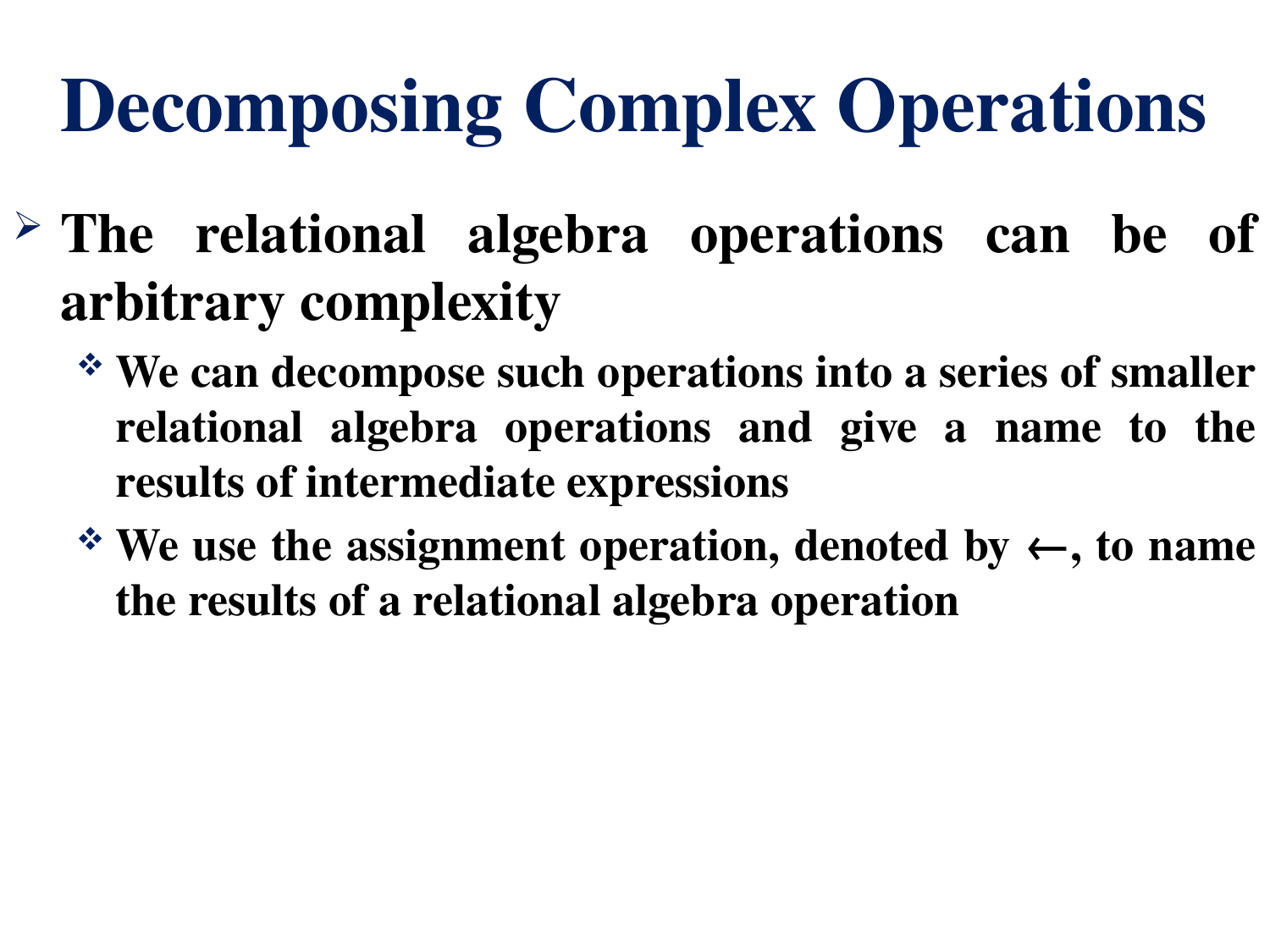

# Decomposing Complex Operations
The relational algebra operations can be of arbitrary complexity
We can decompose such operations into a series of smaller relational algebra operations and give a name to the results of intermediate expressions
We use the assignment operation, denoted by ←, to name the results of a relational algebra operation